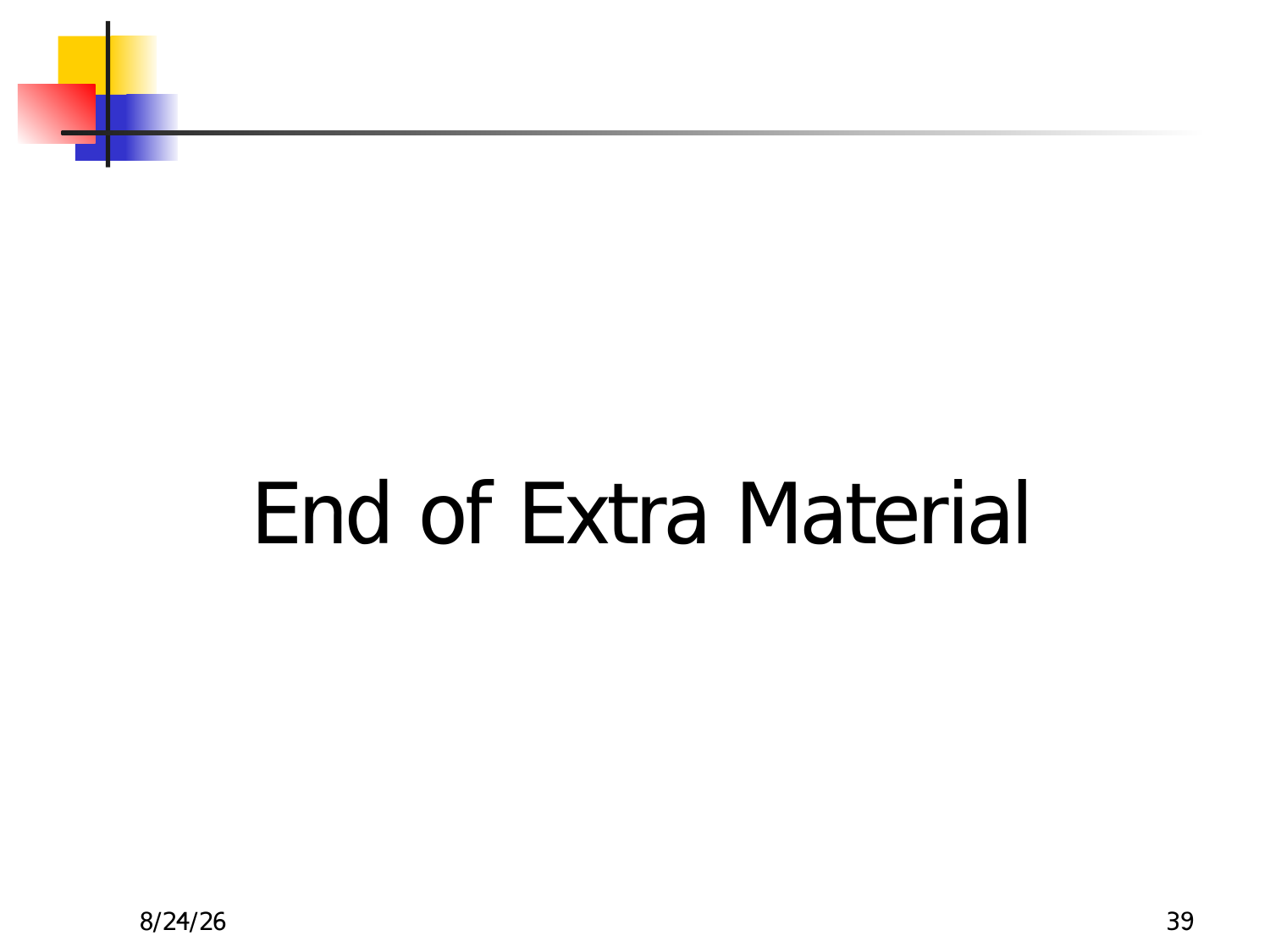

#
End of Extra Material
8/24/26
39